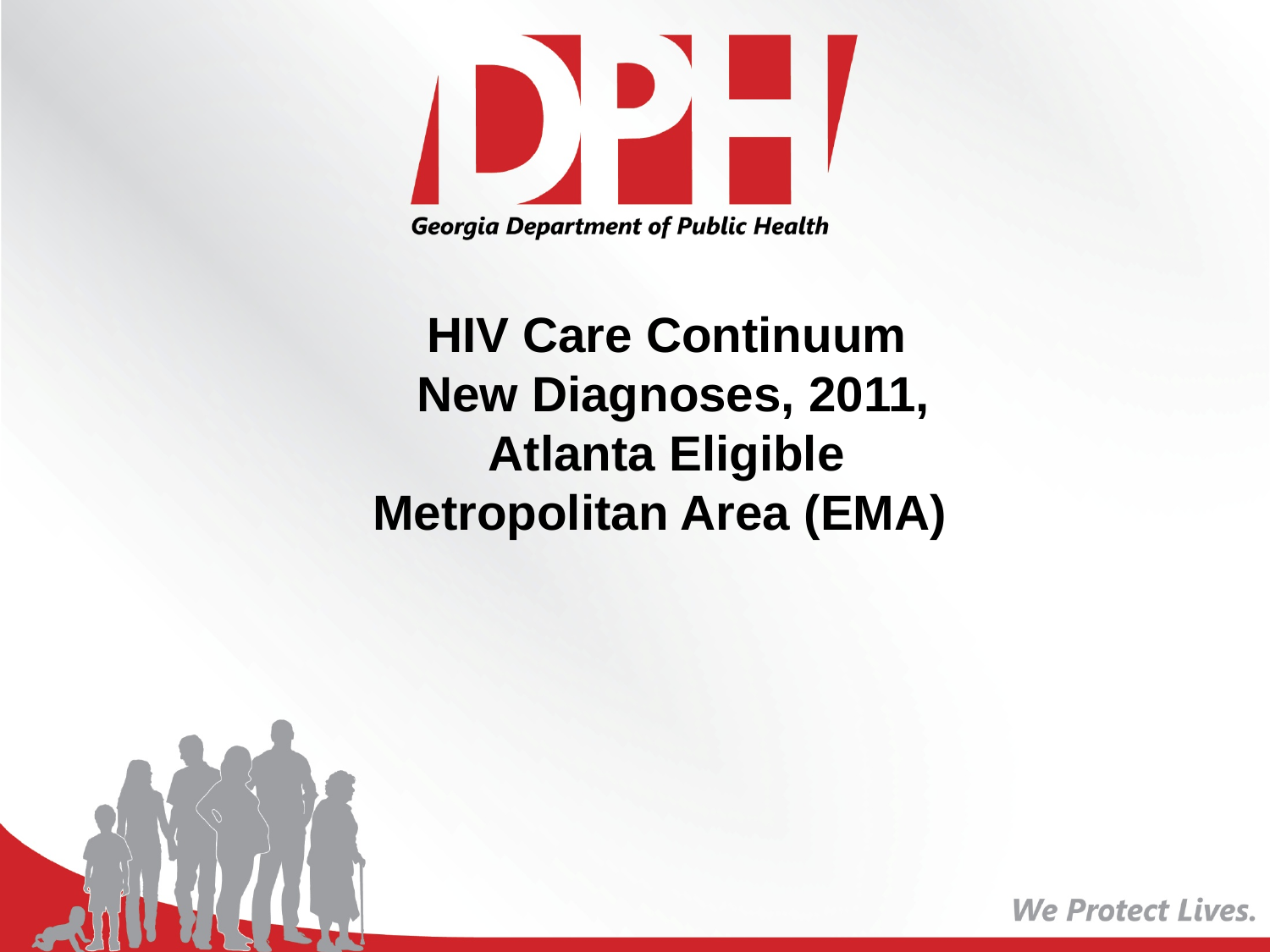

HIV Care Continuum
 New Diagnoses, 2011, Atlanta Eligible Metropolitan Area (EMA)